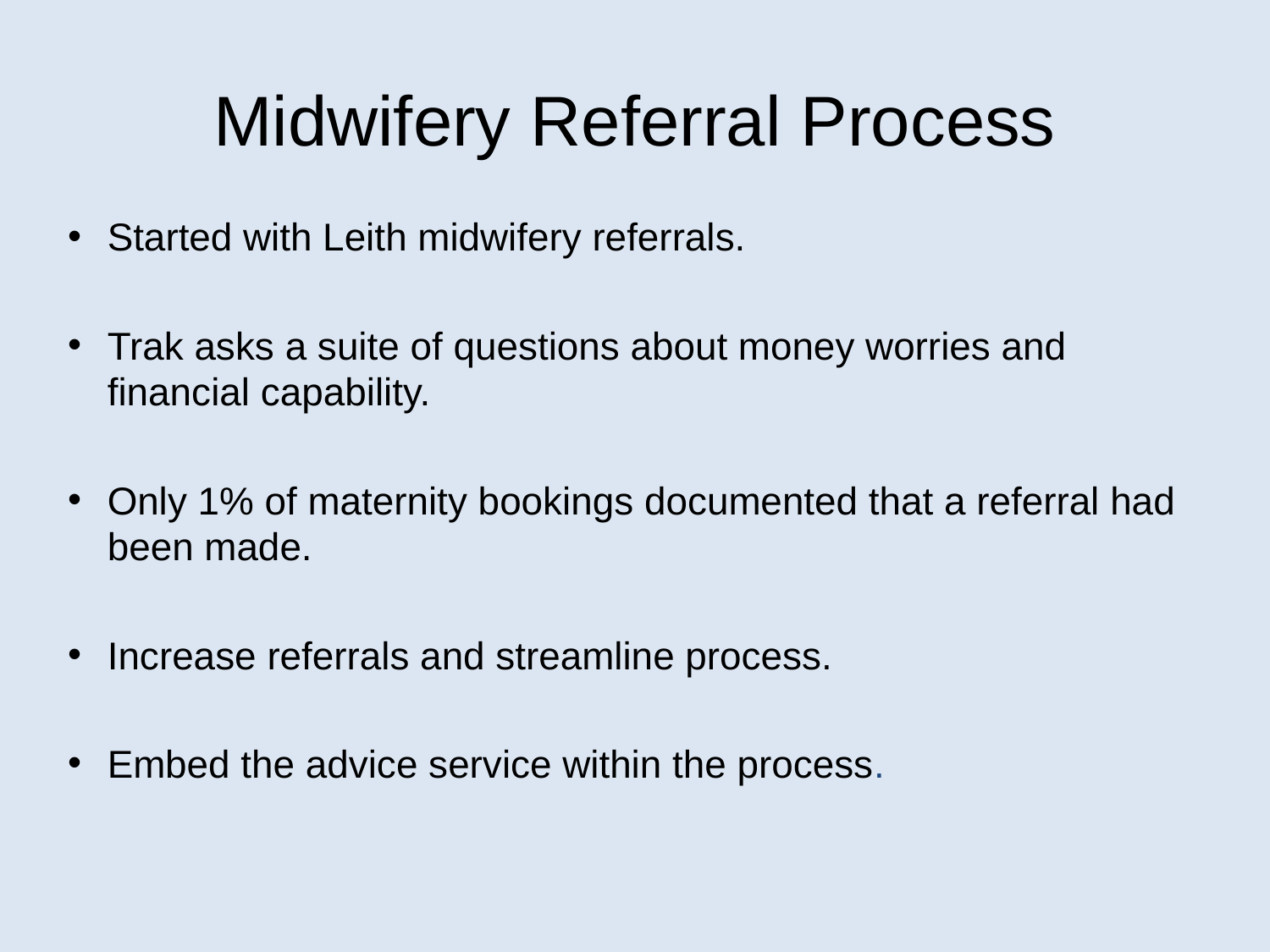

# Midwifery Referral Process
Started with Leith midwifery referrals.

Trak asks a suite of questions about money worries and financial capability.

Only 1% of maternity bookings documented that a referral had been made.

Increase referrals and streamline process.

Embed the advice service within the process.